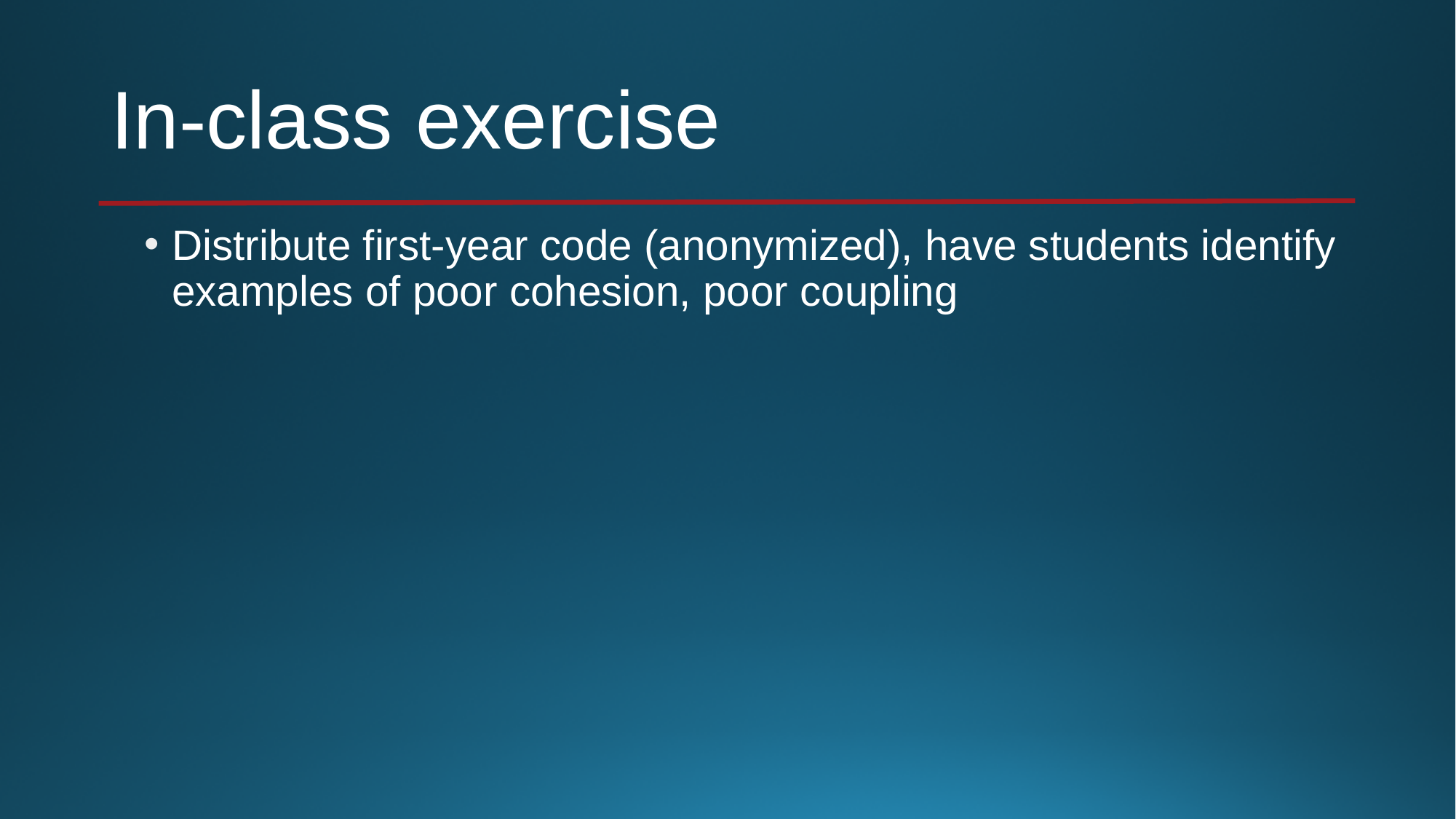

# In-class exercise
Distribute first-year code (anonymized), have students identify examples of poor cohesion, poor coupling